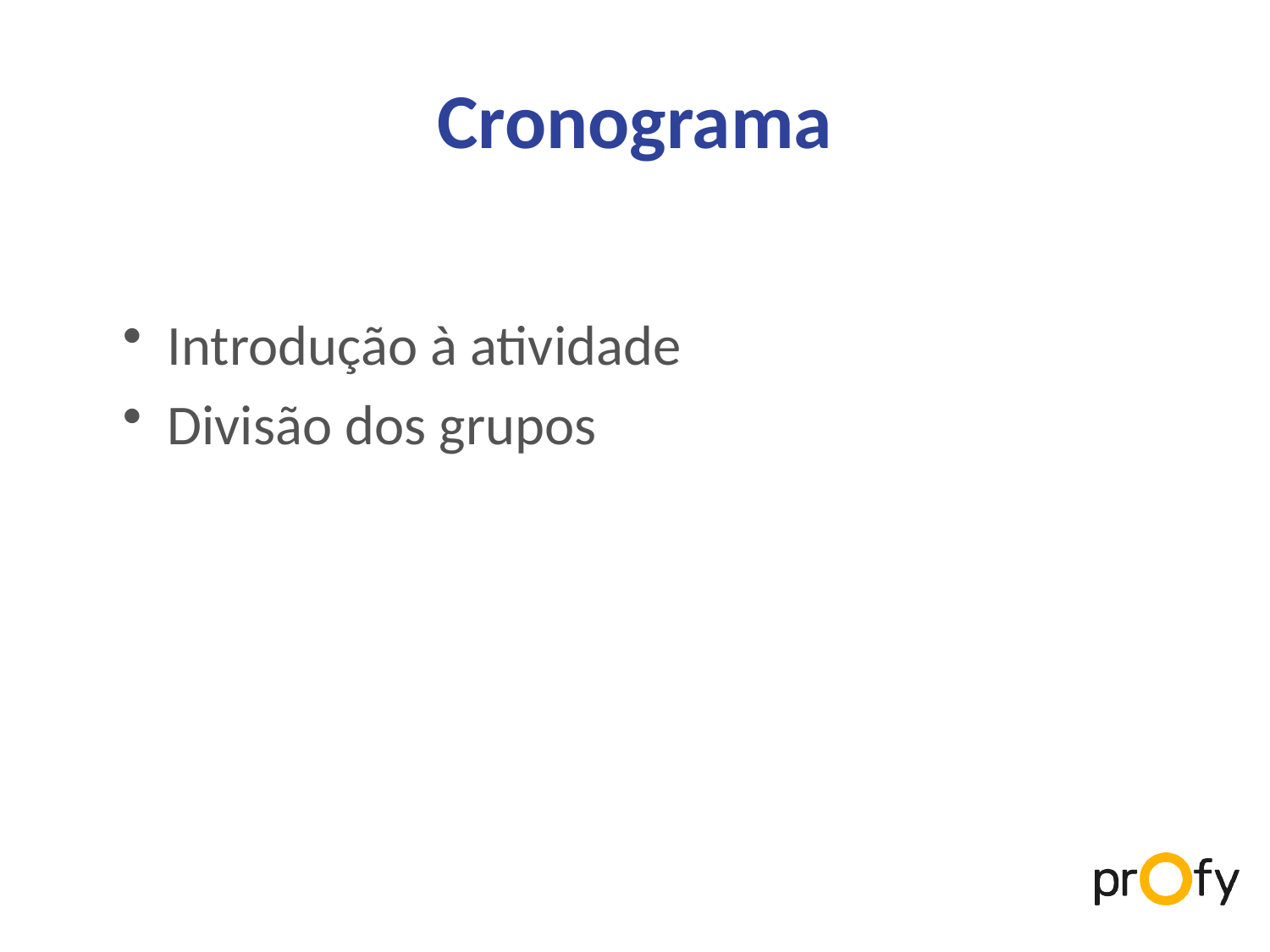

# Cronograma

Introdução à atividade
Divisão dos grupos